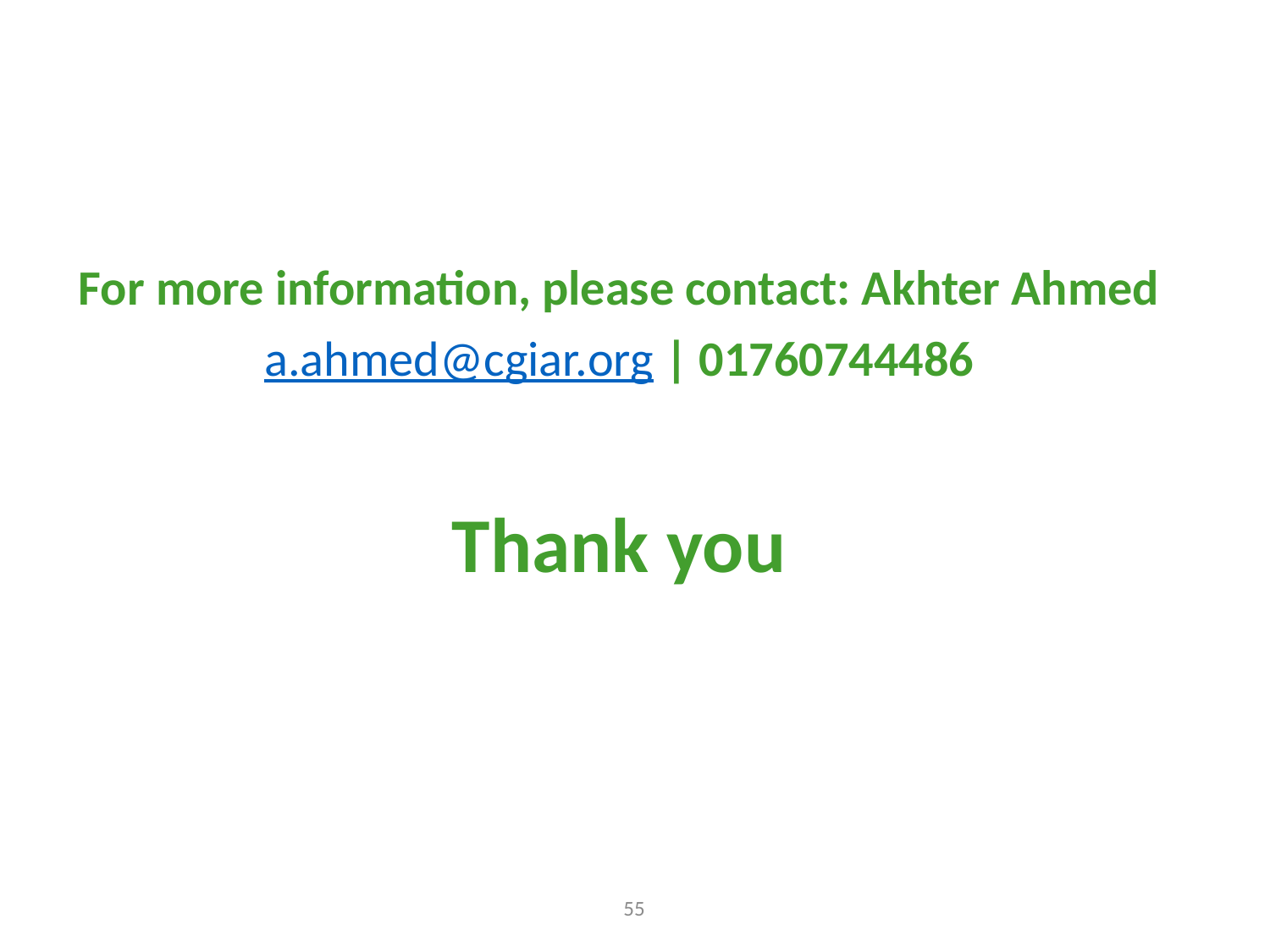

For more information, please contact: Akhter Ahmed
a.ahmed@cgiar.org | 01760744486

Thank you
55